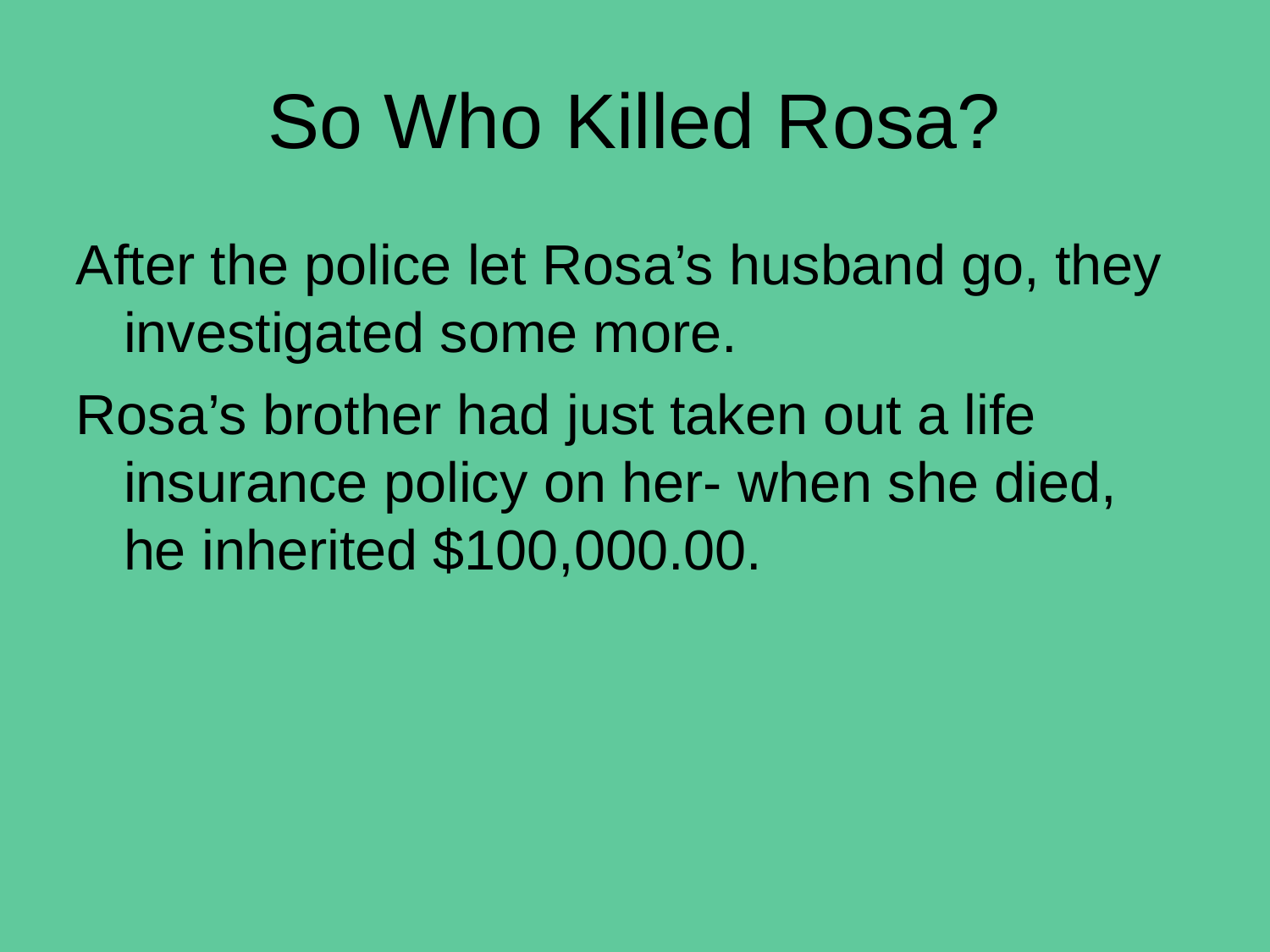

# So Who Killed Rosa?
After the police let Rosa’s husband go, they investigated some more.
Rosa’s brother had just taken out a life insurance policy on her- when she died, he inherited $100,000.00.